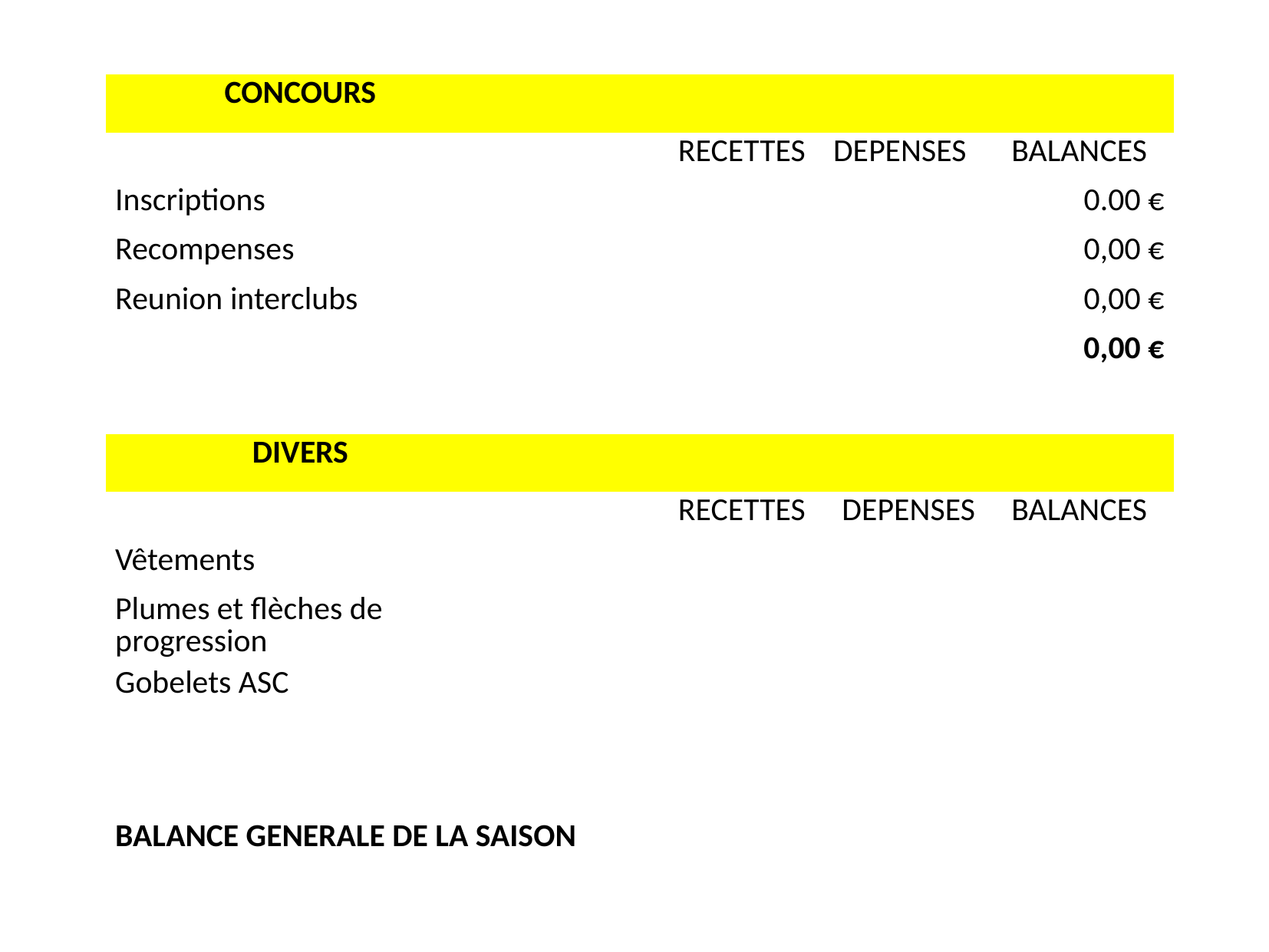

| CONCOURS |  |  |  |
| --- | --- | --- | --- |
|  | RECETTES | DEPENSES | BALANCES |
| Inscriptions |  |  | 0.00 € |
| Recompenses |  |  | 0,00 € |
| Reunion interclubs |  |  | 0,00 € |
|  |  |  | 0,00 € |
|  |  |  |  |
| DIVERS |  |  |  |
|  | RECETTES | DEPENSES | BALANCES |
| Vêtements |  |  |  |
| Plumes et flèches de progression |  |  |  |
| Gobelets ASC |  |  |  |
|  |  |  |  |
|  |  |  |  |
| BALANCE GENERALE DE LA SAISON |  |  |  |